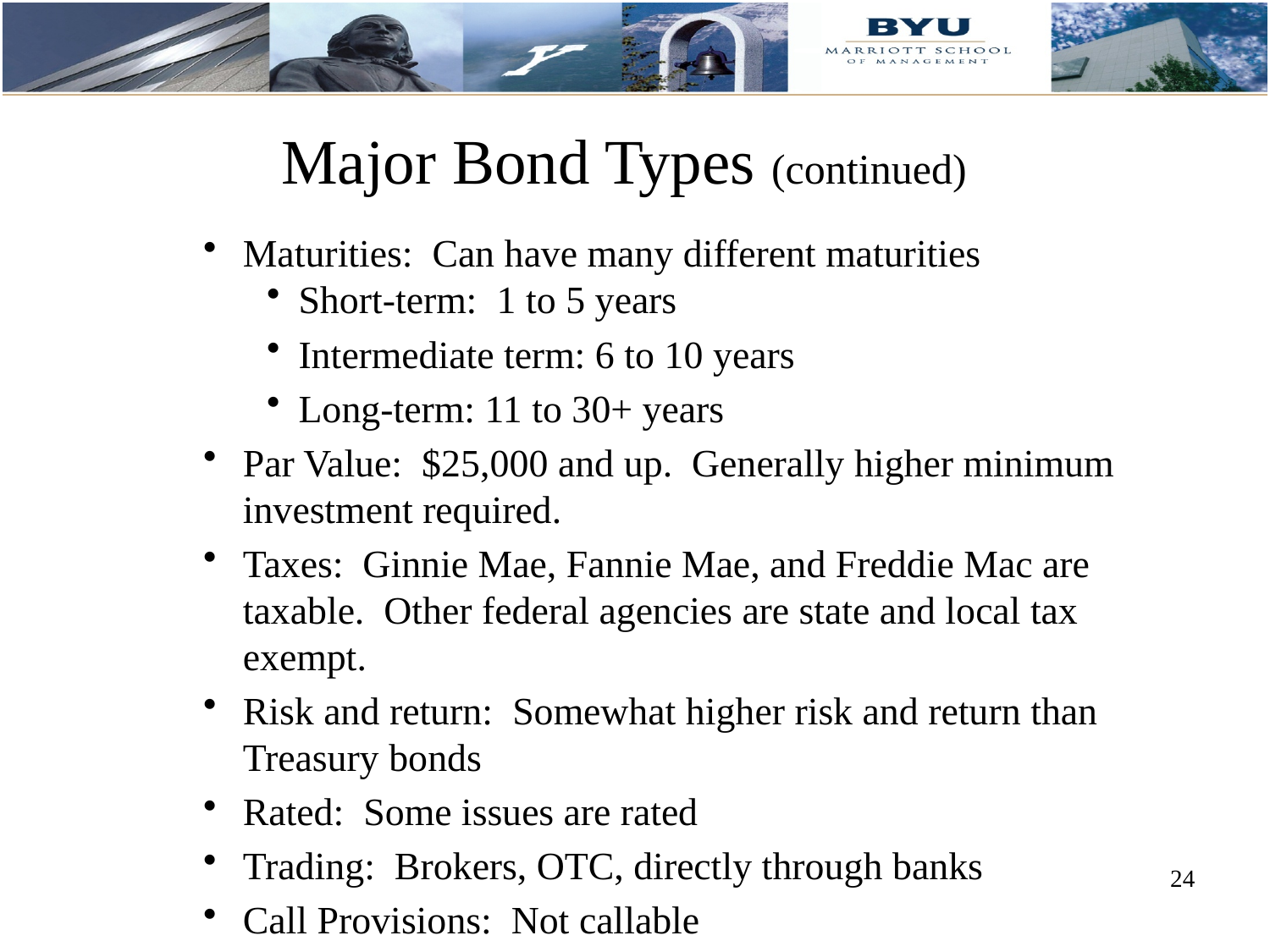

# Major Bond Types (continued)
Maturities:  Can have many different maturities
Short-term:  1 to 5 years
Intermediate term: 6 to 10 years
Long-term: 11 to 30+ years
Par Value:  $25,000 and up.  Generally higher minimum investment required.
Taxes:  Ginnie Mae, Fannie Mae, and Freddie Mac are taxable.  Other federal agencies are state and local tax exempt.
Risk and return:  Somewhat higher risk and return than Treasury bonds
Rated:  Some issues are rated
Trading:  Brokers, OTC, directly through banks
Call Provisions:  Not callable